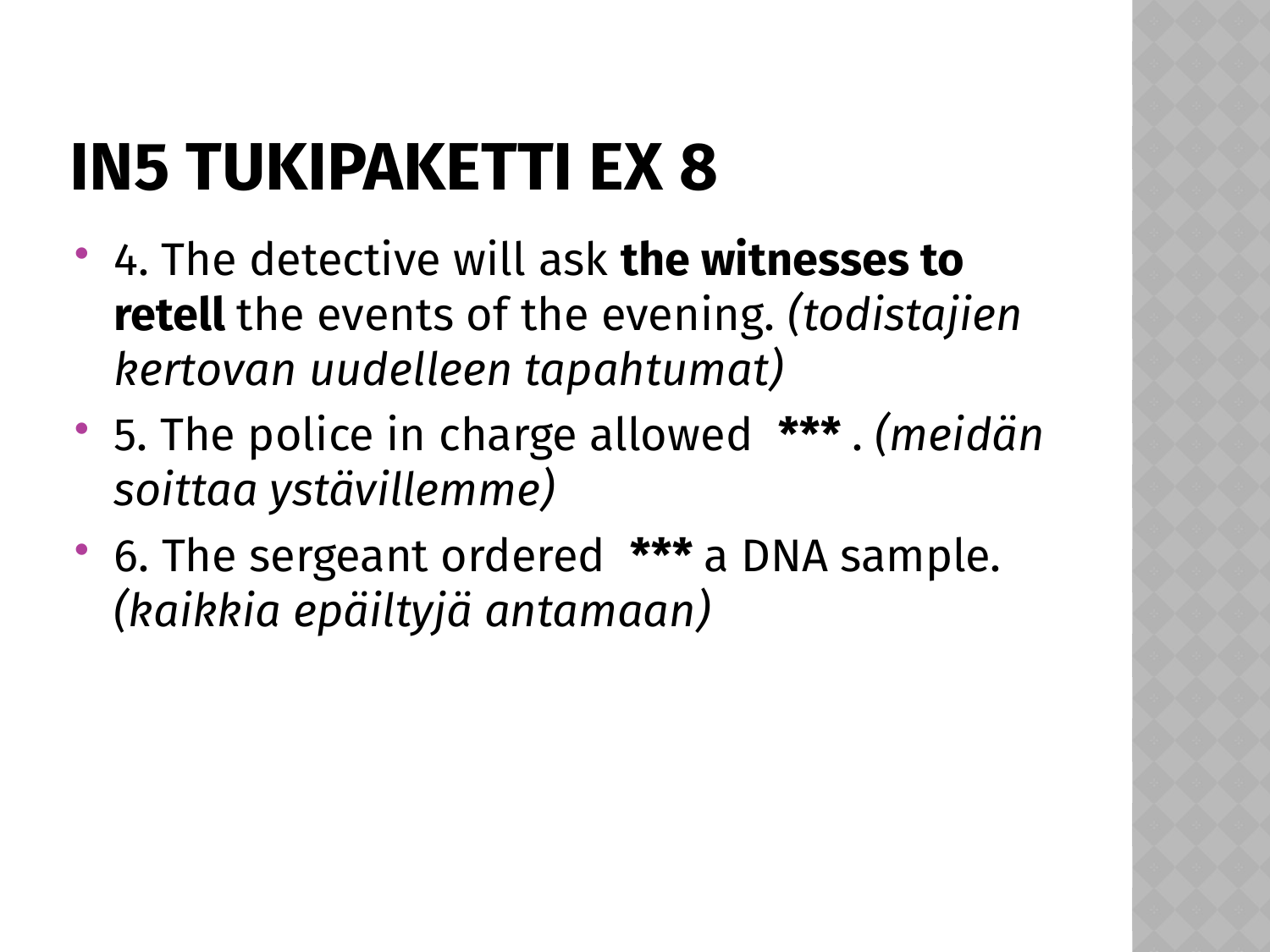

# IN5 Tukipaketti Ex 8
4. The detective will ask the witnesses to retell the events of the evening. (todistajien kertovan uudelleen tapahtumat)
5. The police in charge allowed  *** . (meidän soittaa ystävillemme)
6. The sergeant ordered  *** a DNA sample. (kaikkia epäiltyjä antamaan)